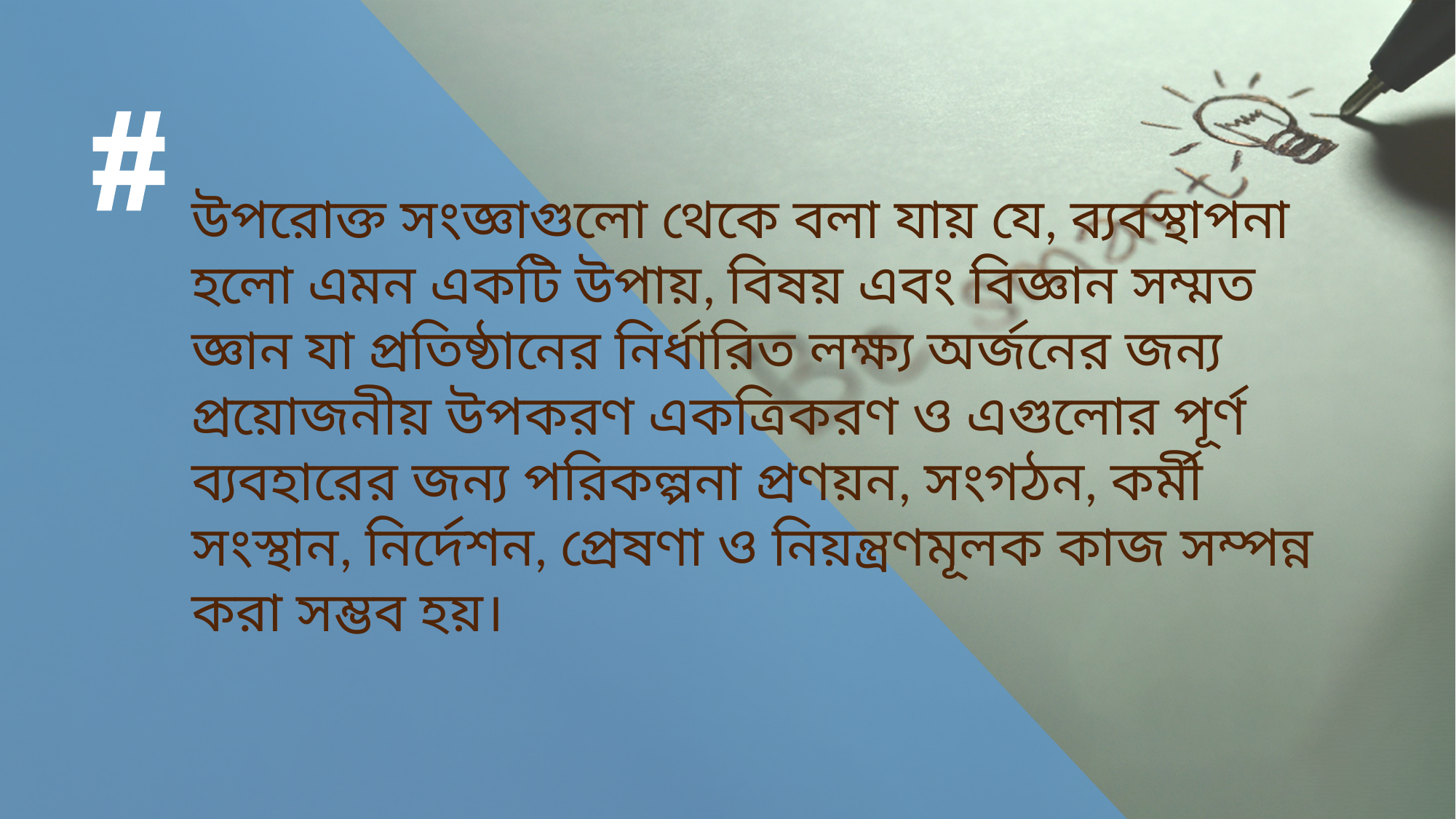

উপরোক্ত সংজ্ঞাগুলো থেকে বলা যায় যে, ব্যবস্থাপনা হলো এমন একটি উপায়, বিষয় এবং বিজ্ঞান সম্মত জ্ঞান যা প্রতিষ্ঠানের নির্ধারিত লক্ষ্য অর্জনের জন্য প্রয়োজনীয় উপকরণ একত্রিকরণ ও এগুলোর পূর্ণ ব্যবহারের জন্য পরিকল্পনা প্রণয়ন, সংগঠন, কর্মী সংস্থান, নির্দেশন, প্রেষণা ও নিয়ন্ত্রণমূলক কাজ সম্পন্ন করা সম্ভব হয়।